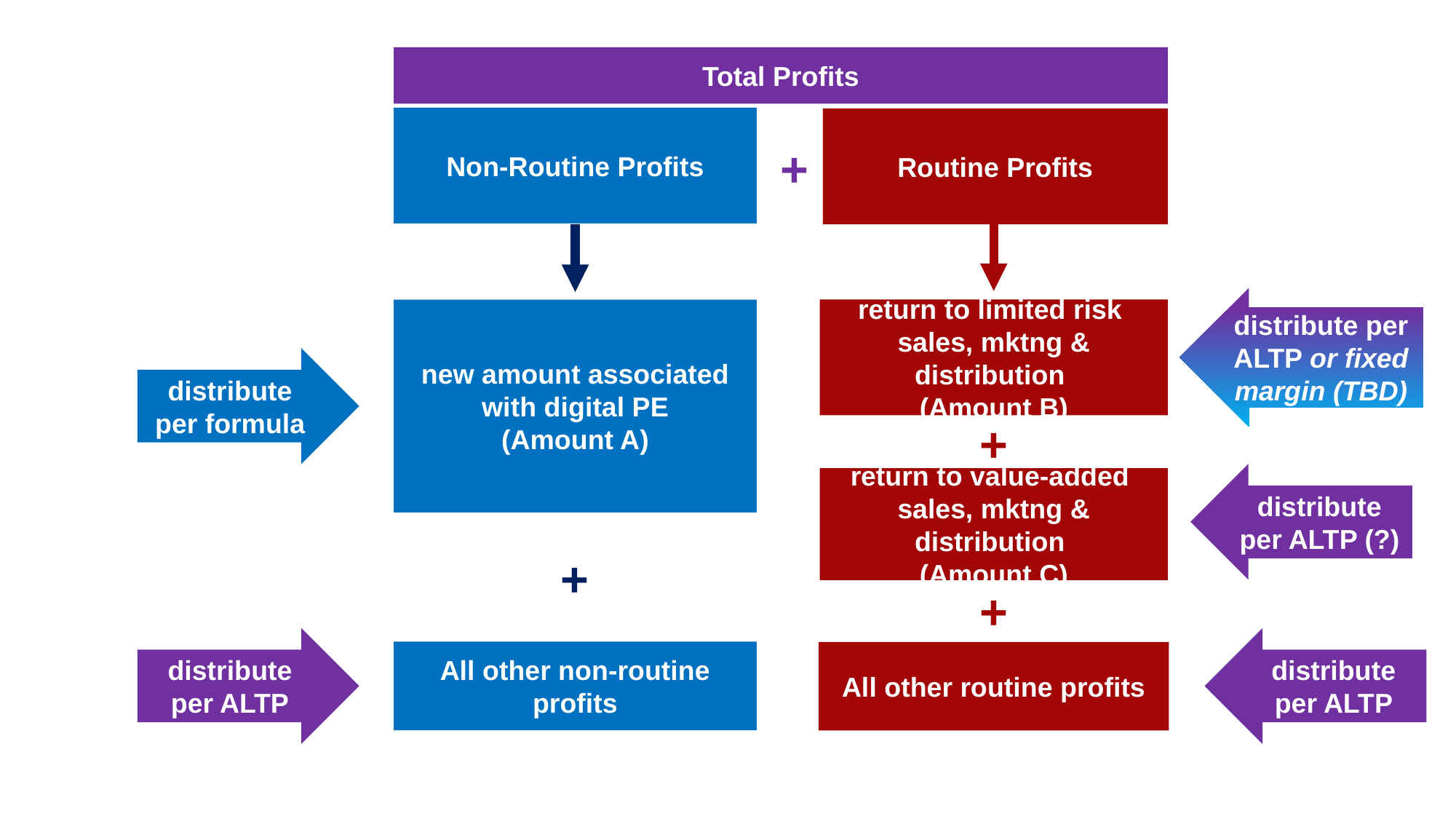

Total Profits
Non-Routine Profits
Routine Profits
+
distribute per ALTP or fixed margin (TBD)
return to limited risk
sales, mktng & distribution
(Amount B)
new amount associated with digital PE
(Amount A)
distribute per formula
+
distribute per ALTP (?)
return to value-added
sales, mktng & distribution
(Amount C)
+
+
distribute per ALTP
distribute per ALTP
All other non-routine profits
All other routine profits